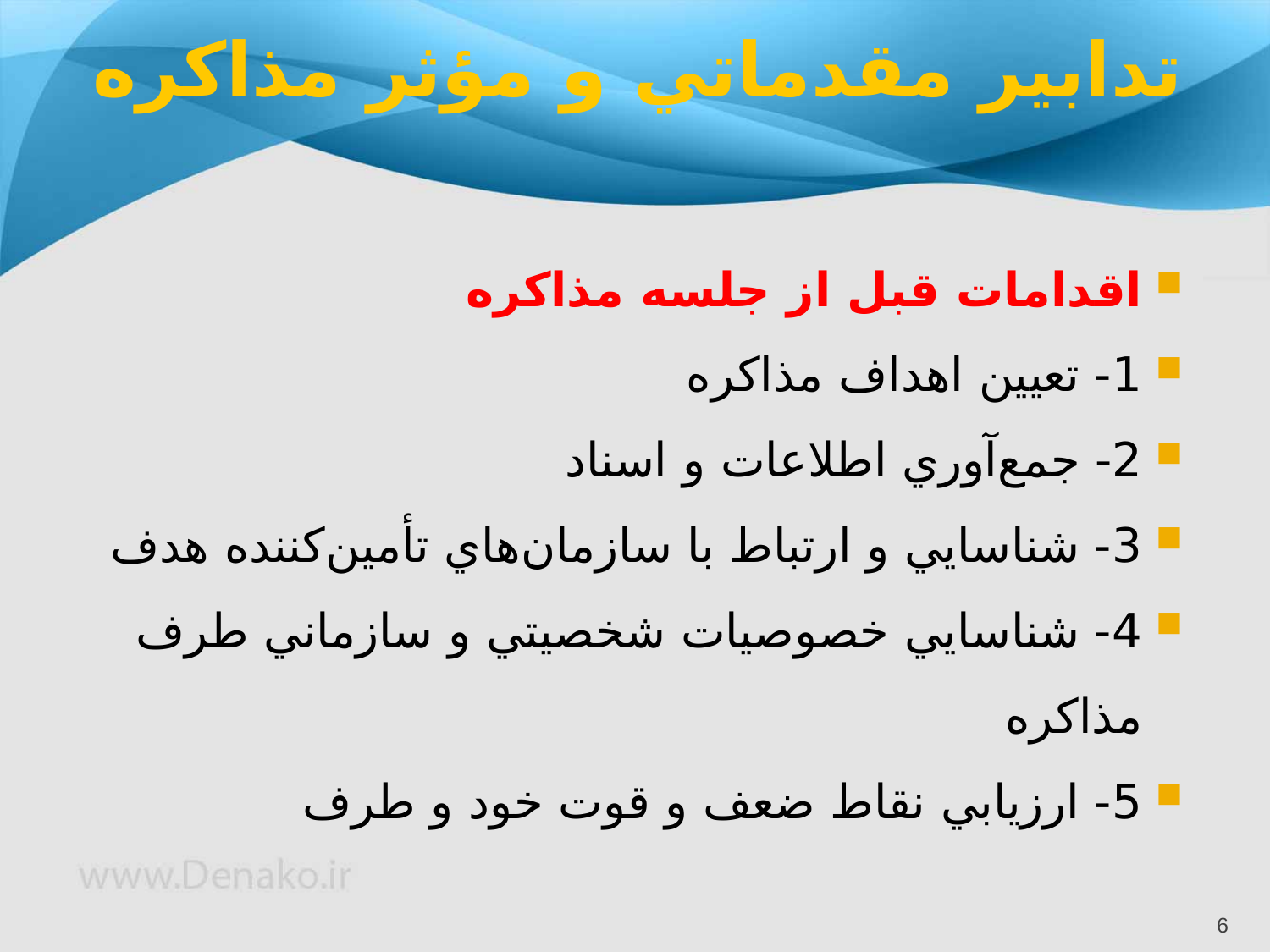

# تدابير مقدماتي و مؤثر مذاكره
اقدامات قبل از جلسه مذاكره
1- تعيين اهداف مذاكره
2- جمع‌آوري اطلاعات و اسناد
3- شناسايي و ارتباط با سازمان‌هاي تأمين‌كننده هدف
4- شناسايي خصوصيات شخصيتي و سازماني طرف مذاكره
5- ارزيابي نقاط ضعف و قوت خود و طرف
6